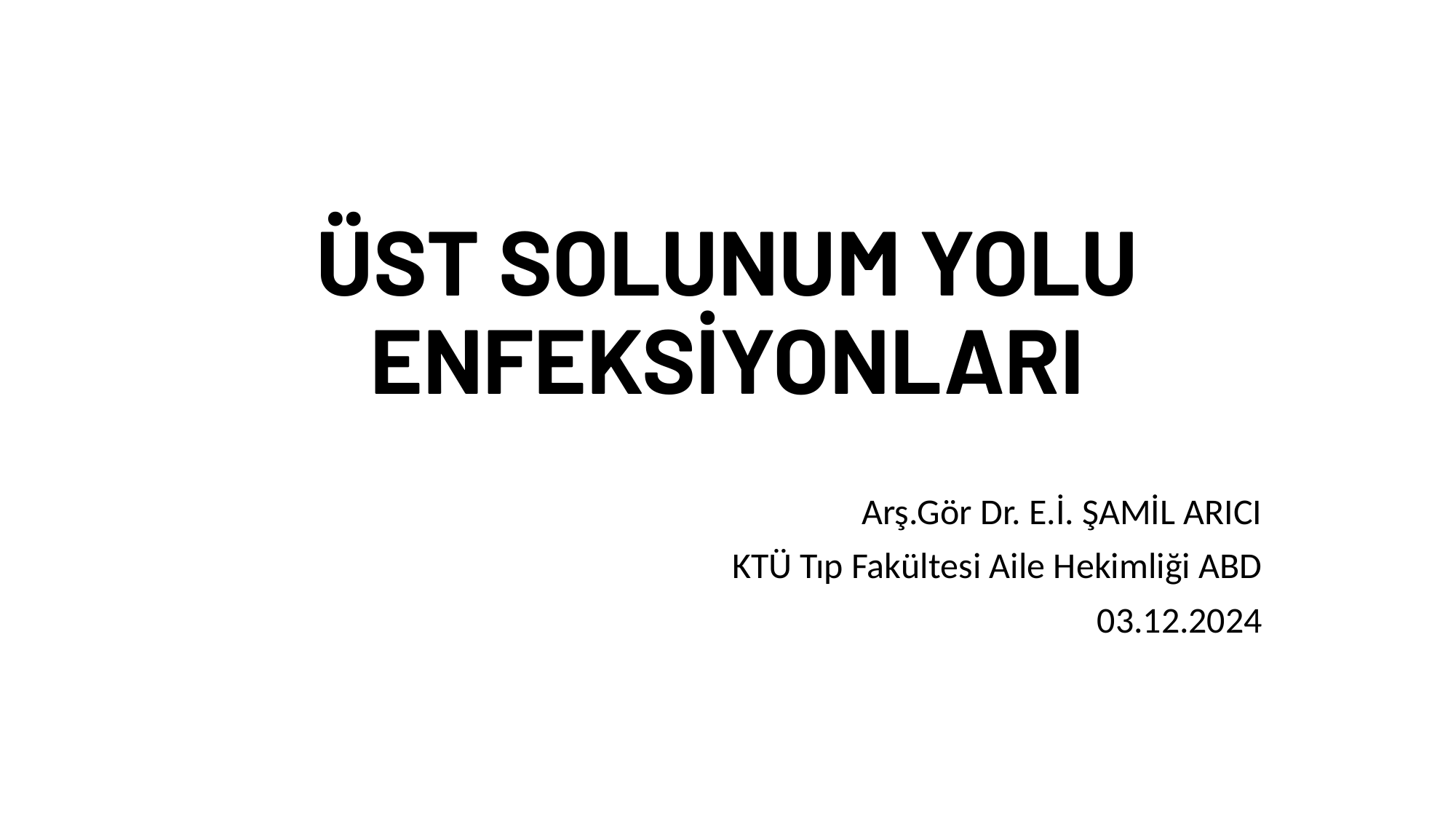

# ÜST SOLUNUM YOLU ENFEKSİYONLARI
Arş.Gör Dr. E.İ. ŞAMİL ARICI
KTÜ Tıp Fakültesi Aile Hekimliği ABD
03.12.2024